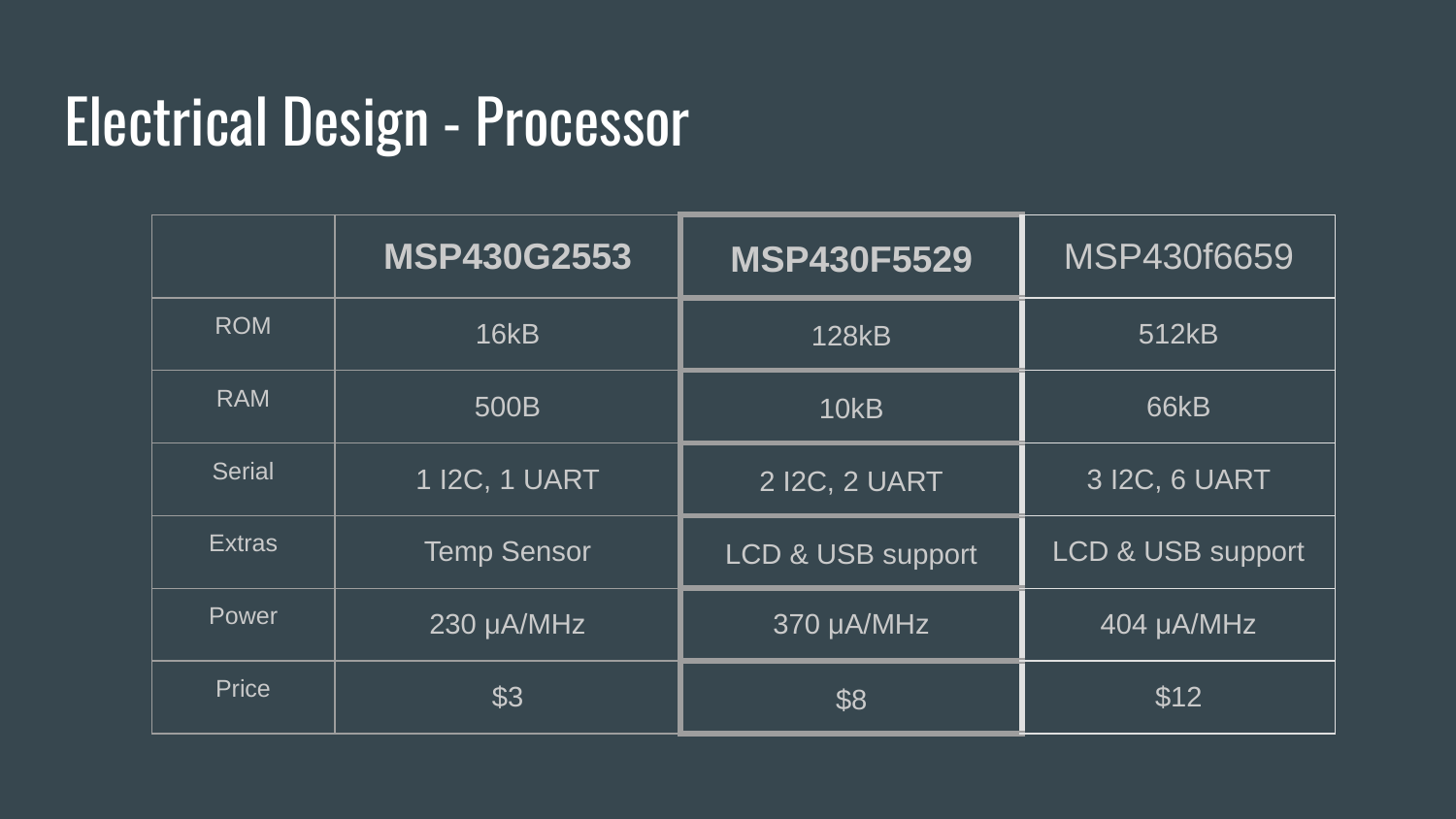

# Electrical Design - Processor
|  | MSP430G2553 | MSP430F5529 | MSP430f6659 |
| --- | --- | --- | --- |
| ROM | 16kB | 128kB | 512kB |
| RAM | 500B | 10kB | 66kB |
| Serial | 1 I2C, 1 UART | 2 I2C, 2 UART | 3 I2C, 6 UART |
| Extras | Temp Sensor | LCD & USB support | LCD & USB support |
| Power | 230 μA/MHz | 370 μA/MHz | 404 μA/MHz |
| Price | $3 | $8 | $12 |